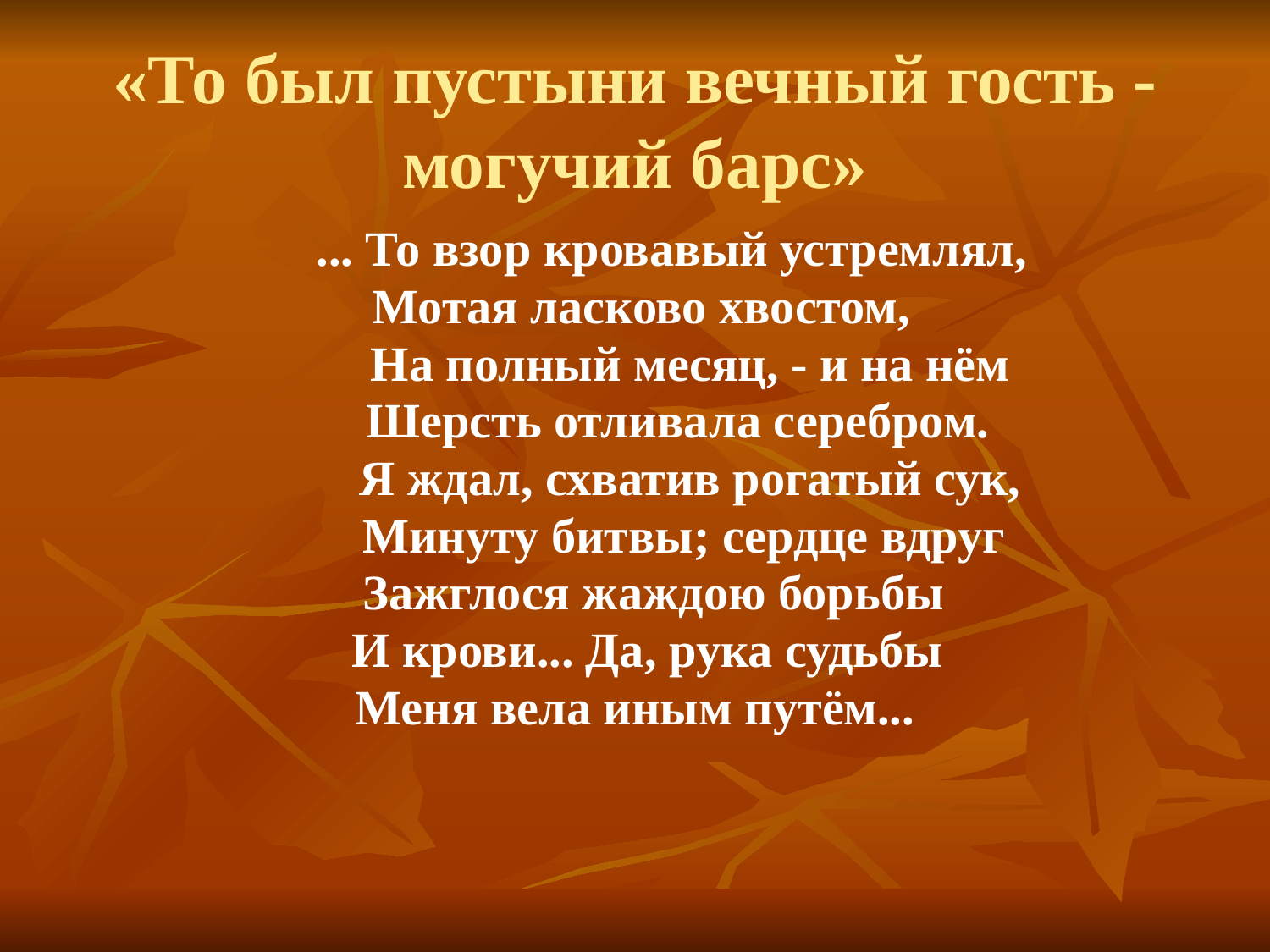

# «То был пустыни вечный гость - могучий барс»
       ... То взор кровавый устремлял,
  Мотая ласково хвостом,
         На полный месяц, - и на нём
       Шерсть отливала серебром.
         Я ждал, схватив рогатый сук,
        Минуту битвы; сердце вдруг
   Зажглося жаждою борьбы
   И крови... Да, рука судьбы
Меня вела иным путём...